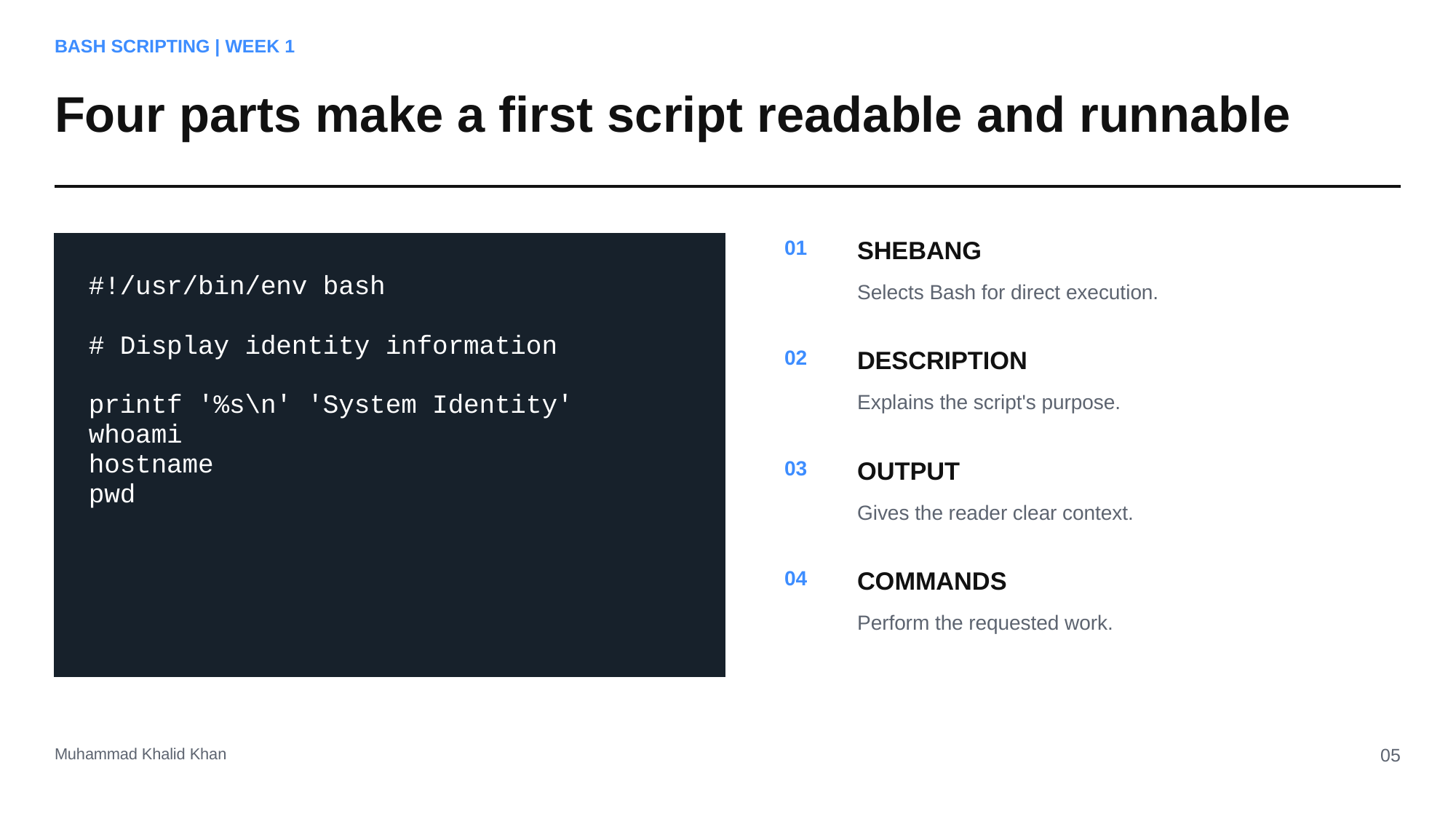

BASH SCRIPTING | WEEK 1
Four parts make a first script readable and runnable

01
SHEBANG
#!/usr/bin/env bash

# Display identity information

printf '%s\n' 'System Identity'
whoami
hostname
pwd
Selects Bash for direct execution.
02
DESCRIPTION
Explains the script's purpose.
03
OUTPUT
Gives the reader clear context.
04
COMMANDS
Perform the requested work.
Muhammad Khalid Khan
05